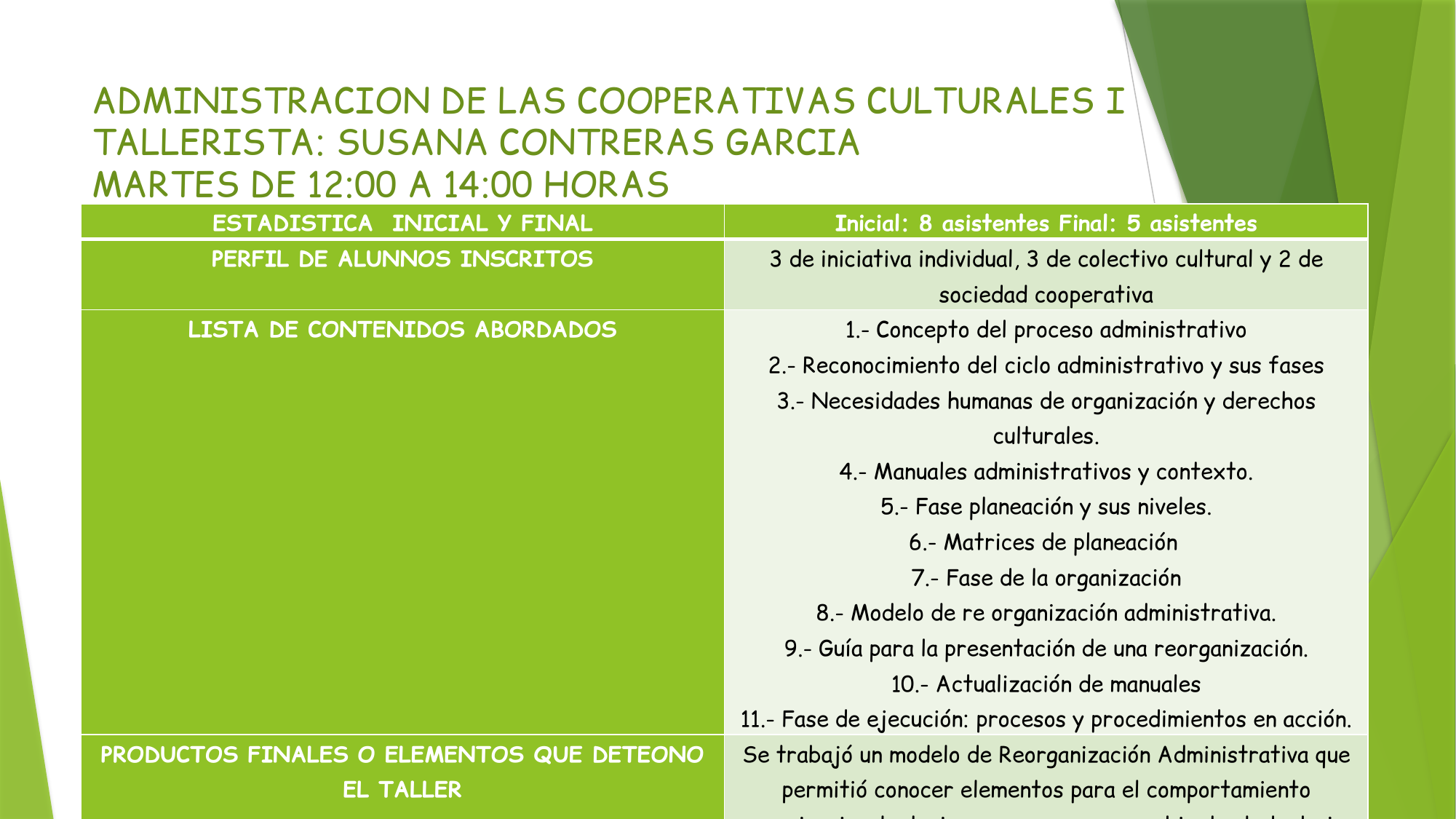

# ADMINISTRACION DE LAS COOPERATIVAS CULTURALES I TALLERISTA: SUSANA CONTRERAS GARCIA MARTES DE 12:00 A 14:00 HORAS
| ESTADISTICA INICIAL Y FINAL | Inicial: 8 asistentes Final: 5 asistentes |
| --- | --- |
| PERFIL DE ALUNNOS INSCRITOS | 3 de iniciativa individual, 3 de colectivo cultural y 2 de sociedad cooperativa |
| LISTA DE CONTENIDOS ABORDADOS | 1.- Concepto del proceso administrativo 2.- Reconocimiento del ciclo administrativo y sus fases 3.- Necesidades humanas de organización y derechos culturales. 4.- Manuales administrativos y contexto. 5.- Fase planeación y sus niveles. 6.- Matrices de planeación 7.- Fase de la organización 8.- Modelo de re organización administrativa. 9.- Guía para la presentación de una reorganización. 10.- Actualización de manuales 11.- Fase de ejecución: procesos y procedimientos en acción. |
| PRODUCTOS FINALES O ELEMENTOS QUE DETEONO EL TALLER | Se trabajó un modelo de Reorganización Administrativa que permitió conocer elementos para el comportamiento organizacional, el micro, macro y meso ambiente de trabajo. |